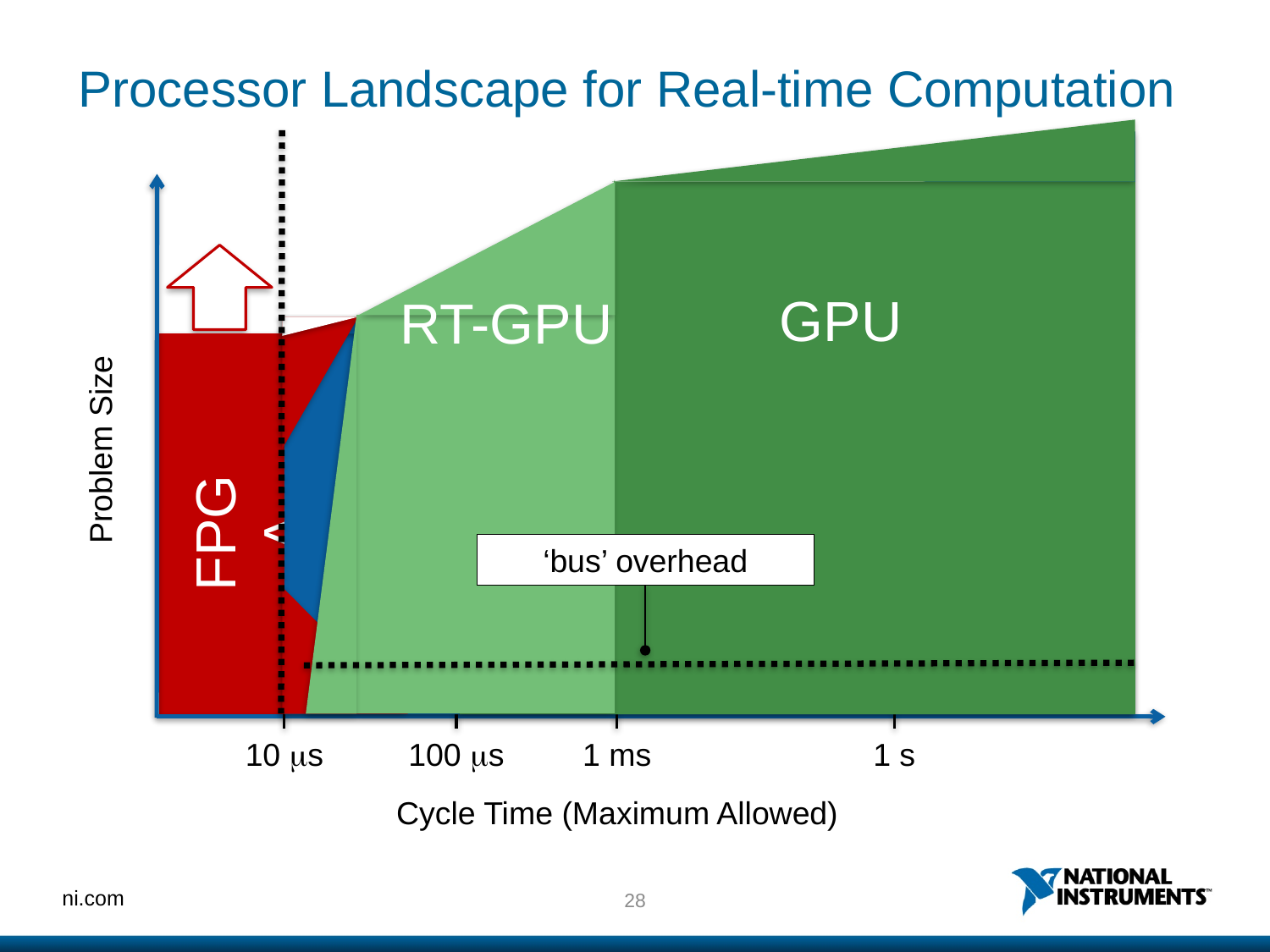

# Processor Landscape for Real-time Computation

Problem Size
10 μs
100 μs
1 ms
1 s
Cycle Time (Maximum Allowed)

FPGA
GPU
RT-GPU

CPU
CPU
‘bus’ overhead